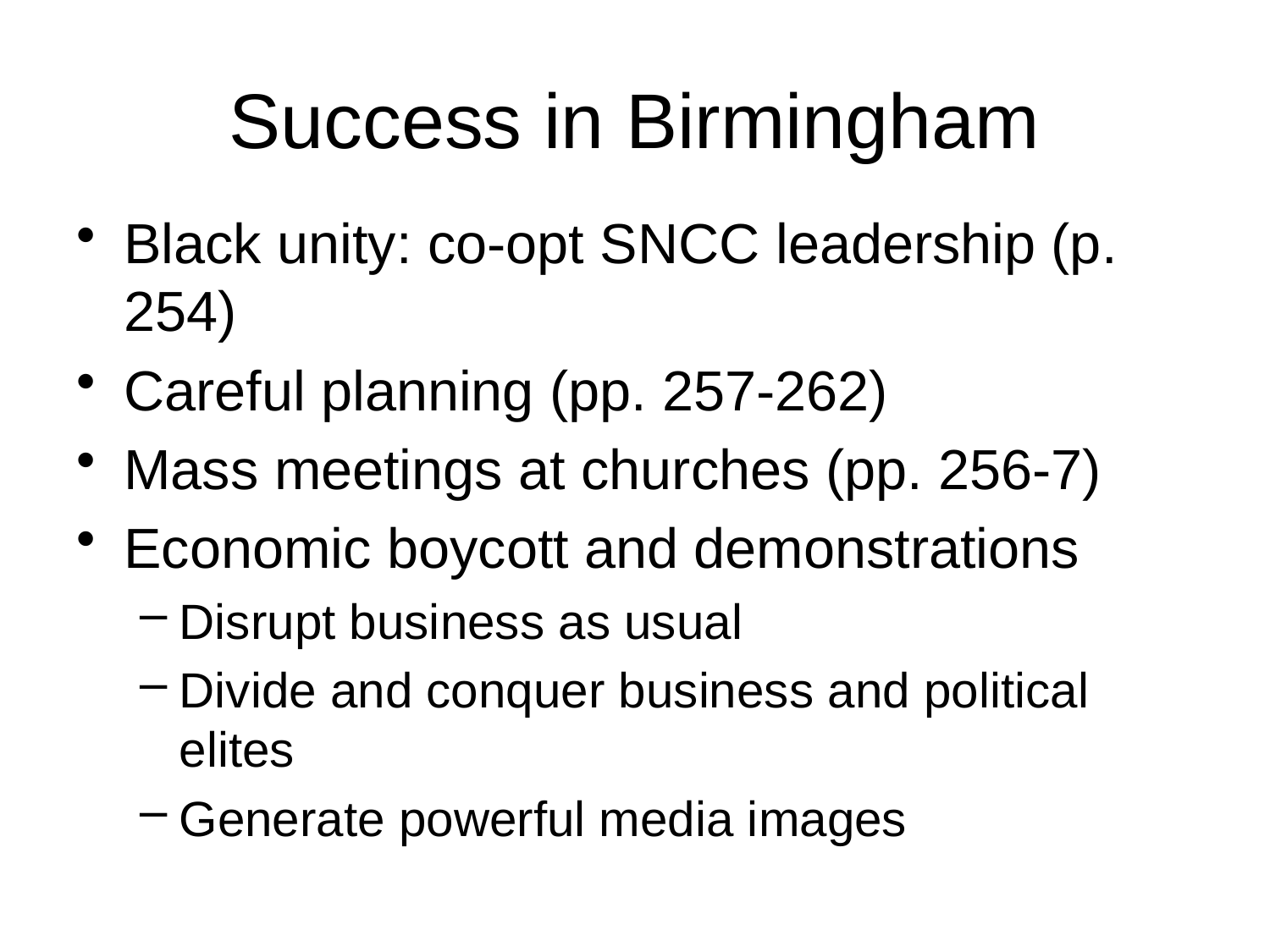

# Success in Birmingham
Black unity: co-opt SNCC leadership (p. 254)
Careful planning (pp. 257-262)
Mass meetings at churches (pp. 256-7)
Economic boycott and demonstrations
Disrupt business as usual
Divide and conquer business and political elites
Generate powerful media images